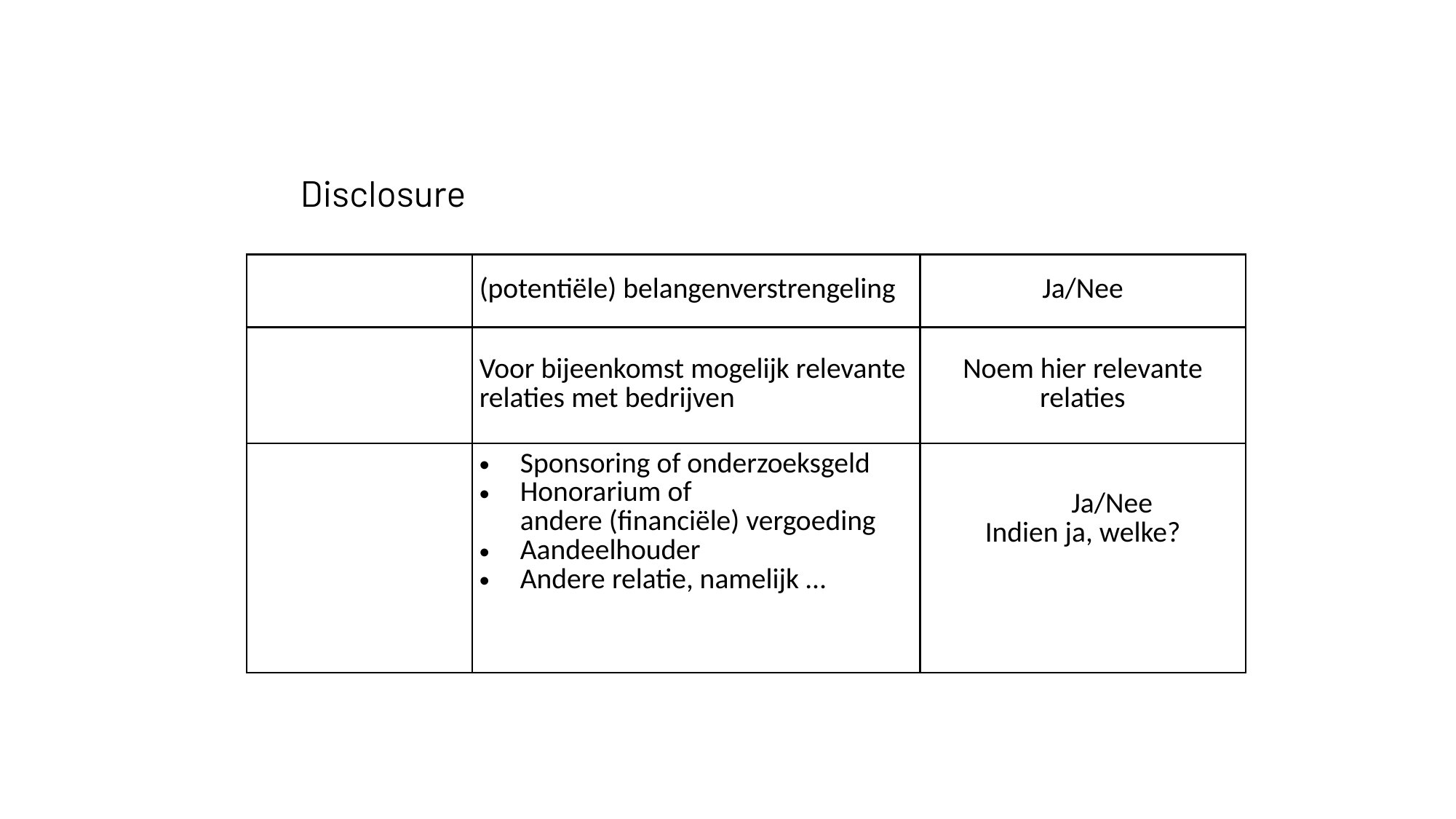

# Disclosure
|  | (potentiële) belangenverstrengeling | Ja/Nee |
| --- | --- | --- |
|  | Voor bijeenkomst mogelijk relevante relaties met bedrijven | Noem hier relevante relaties |
|  | Sponsoring of onderzoeksgeld Honorarium of andere (financiële) vergoeding Aandeelhouder Andere relatie, namelijk … | Ja/Nee Indien ja, welke? |